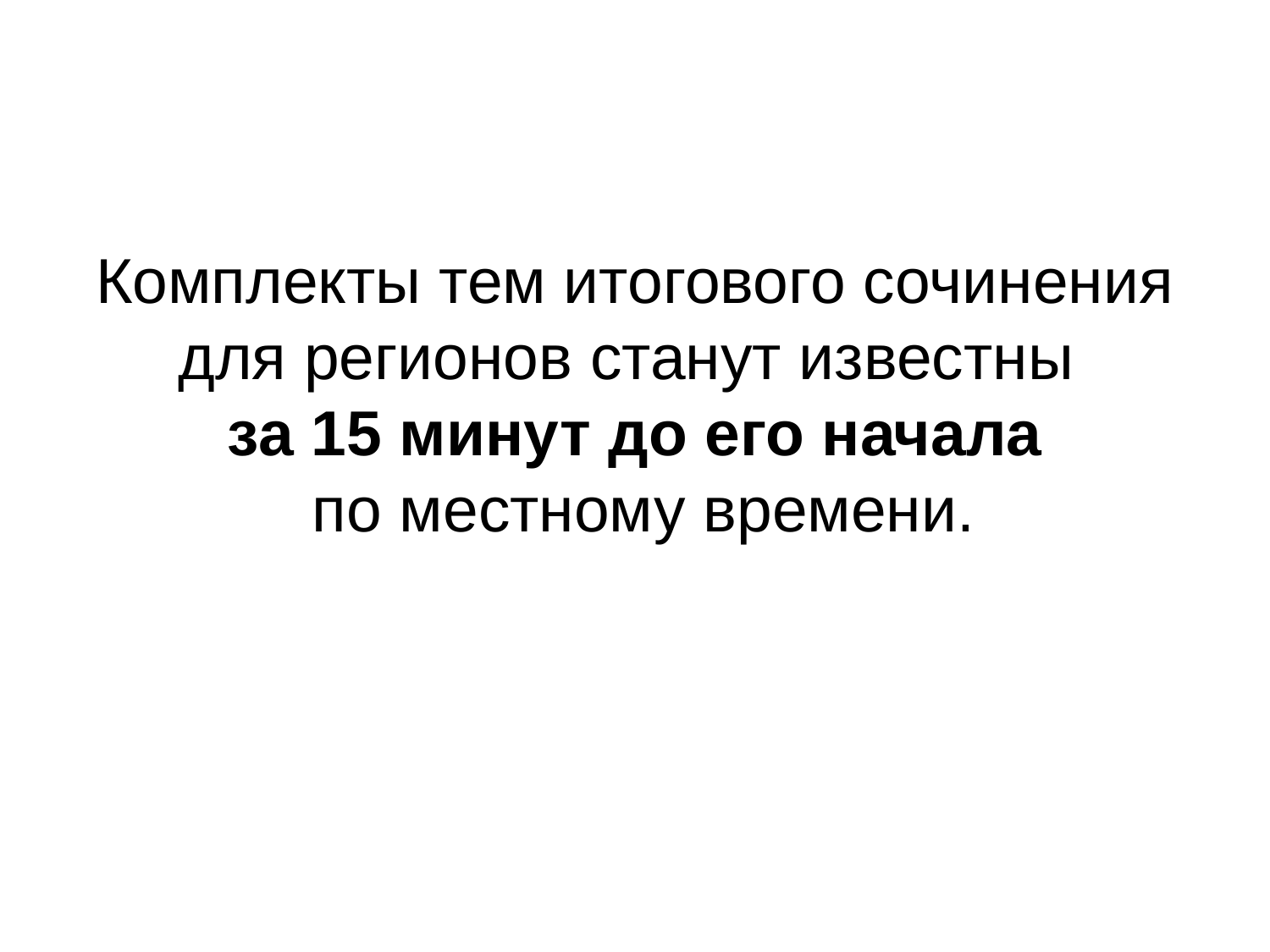

# Комплекты тем итогового сочинения для регионов станут известны за 15 минут до его начала по местному времени.